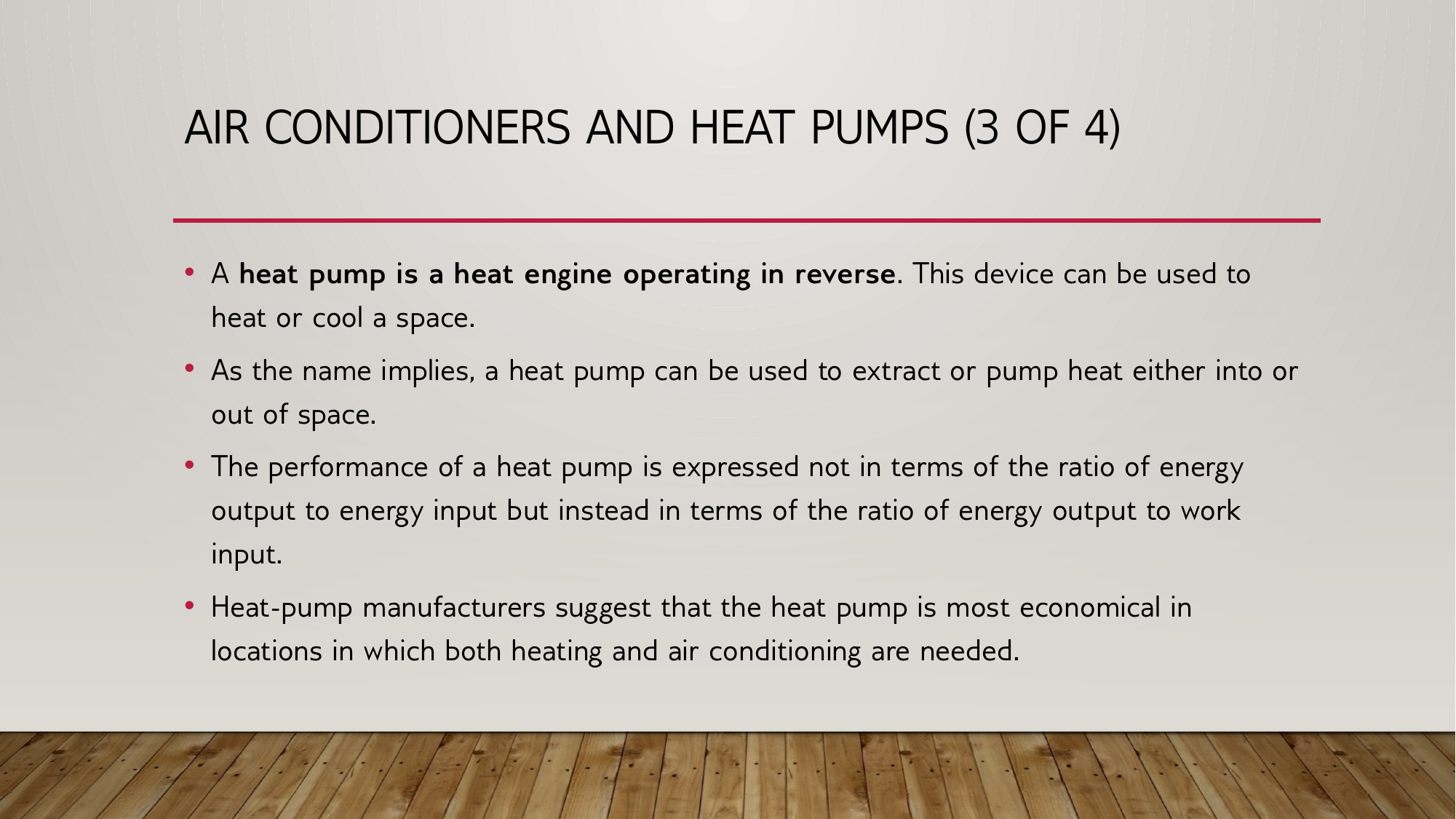

# Air Conditioners and Heat Pumps (3 of 4)
A heat pump is a heat engine operating in reverse. This device can be used to heat or cool a space.
As the name implies, a heat pump can be used to extract or pump heat either into or out of space.
The performance of a heat pump is expressed not in terms of the ratio of energy output to energy input but instead in terms of the ratio of energy output to work input.
Heat-pump manufacturers suggest that the heat pump is most economical in locations in which both heating and air conditioning are needed.